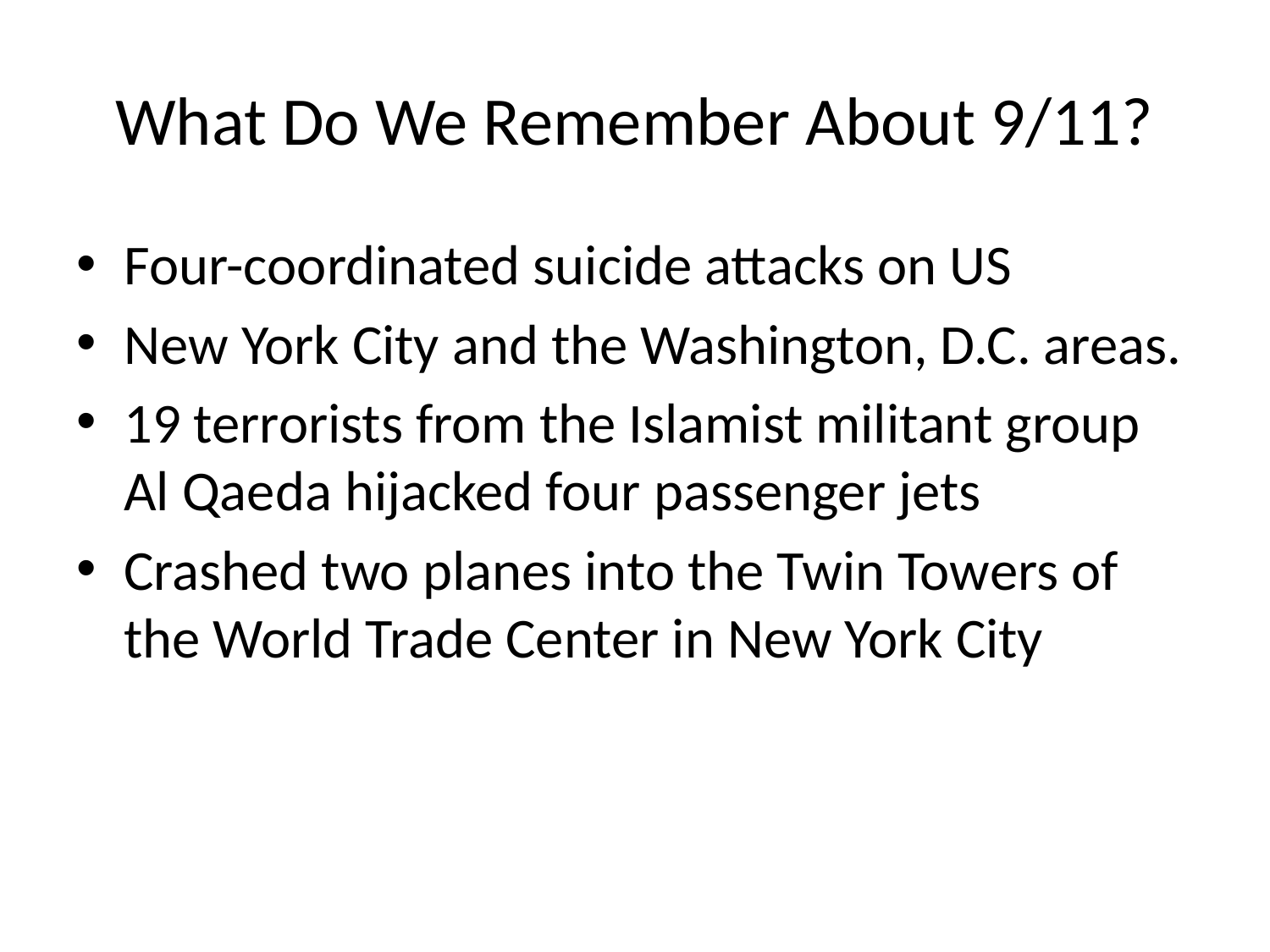

# What Do We Remember About 9/11?
Four-coordinated suicide attacks on US
New York City and the Washington, D.C. areas.
19 terrorists from the Islamist militant group Al Qaeda hijacked four passenger jets
Crashed two planes into the Twin Towers of the World Trade Center in New York City